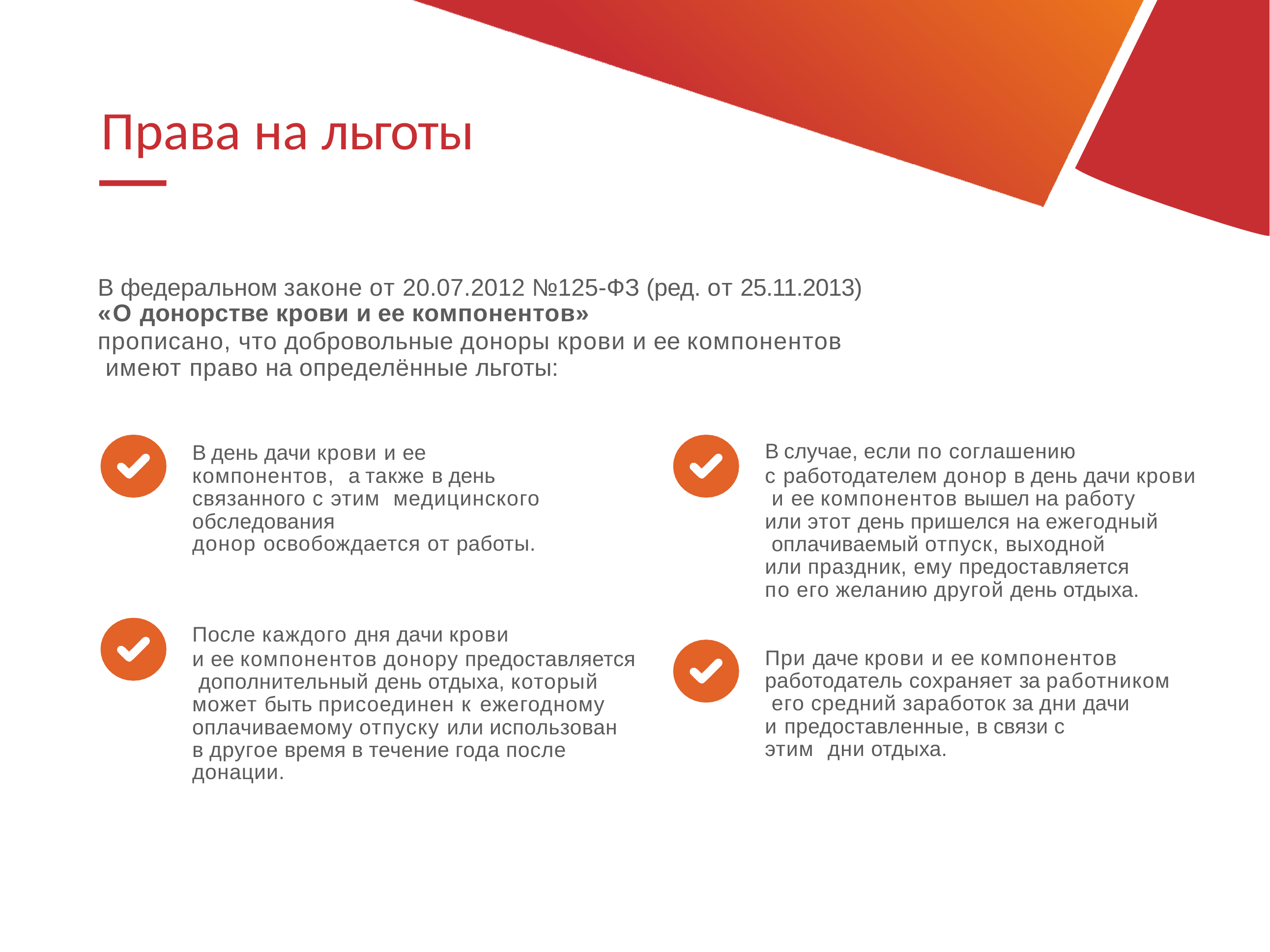

# Права на льготы

В федеральном законе от 20.07.2012 №125-ФЗ (ред. от 25.11.2013)
«О донорстве крови и ее компонентов»
прописано, что добровольные доноры крови и ее компонентов  имеют право на определённые льготы:

В день дачи крови и ее компонентов,  а также в день связанного с этим  медицинского обследования
донор освобождается от работы.
В случае, если по соглашению
с работодателем донор в день дачи крови  и ее компонентов вышел на работу
или этот день пришелся на ежегодный  оплачиваемый отпуск, выходной
или праздник, ему предоставляется  по его желанию другой день отдыха.

После каждого дня дачи крови
и ее компонентов донору предоставляется  дополнительный день отдыха, который  может быть присоединен к ежегодному  оплачиваемому отпуску или использован
в другое время в течение года после донации.

При даче крови и ее компонентов  работодатель сохраняет за работником  его средний заработок за дни дачи
и предоставленные, в связи с этим  дни отдыха.